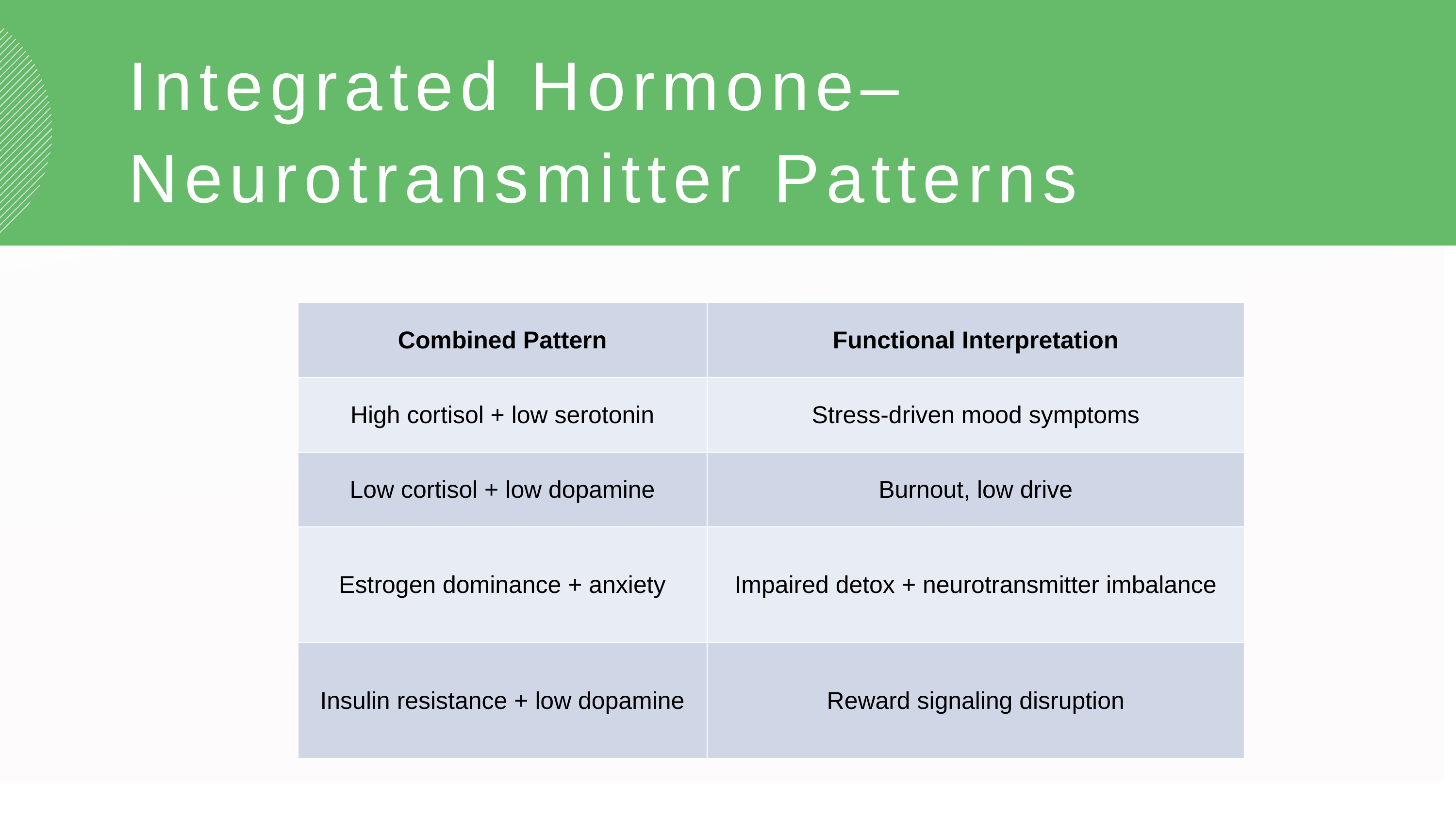

Integrated Hormone–Neurotransmitter Patterns

| Combined Pattern | Functional Interpretation |
| --- | --- |
| High cortisol + low serotonin | Stress-driven mood symptoms |
| Low cortisol + low dopamine | Burnout, low drive |
| Estrogen dominance + anxiety | Impaired detox + neurotransmitter imbalance |
| Insulin resistance + low dopamine | Reward signaling disruption |